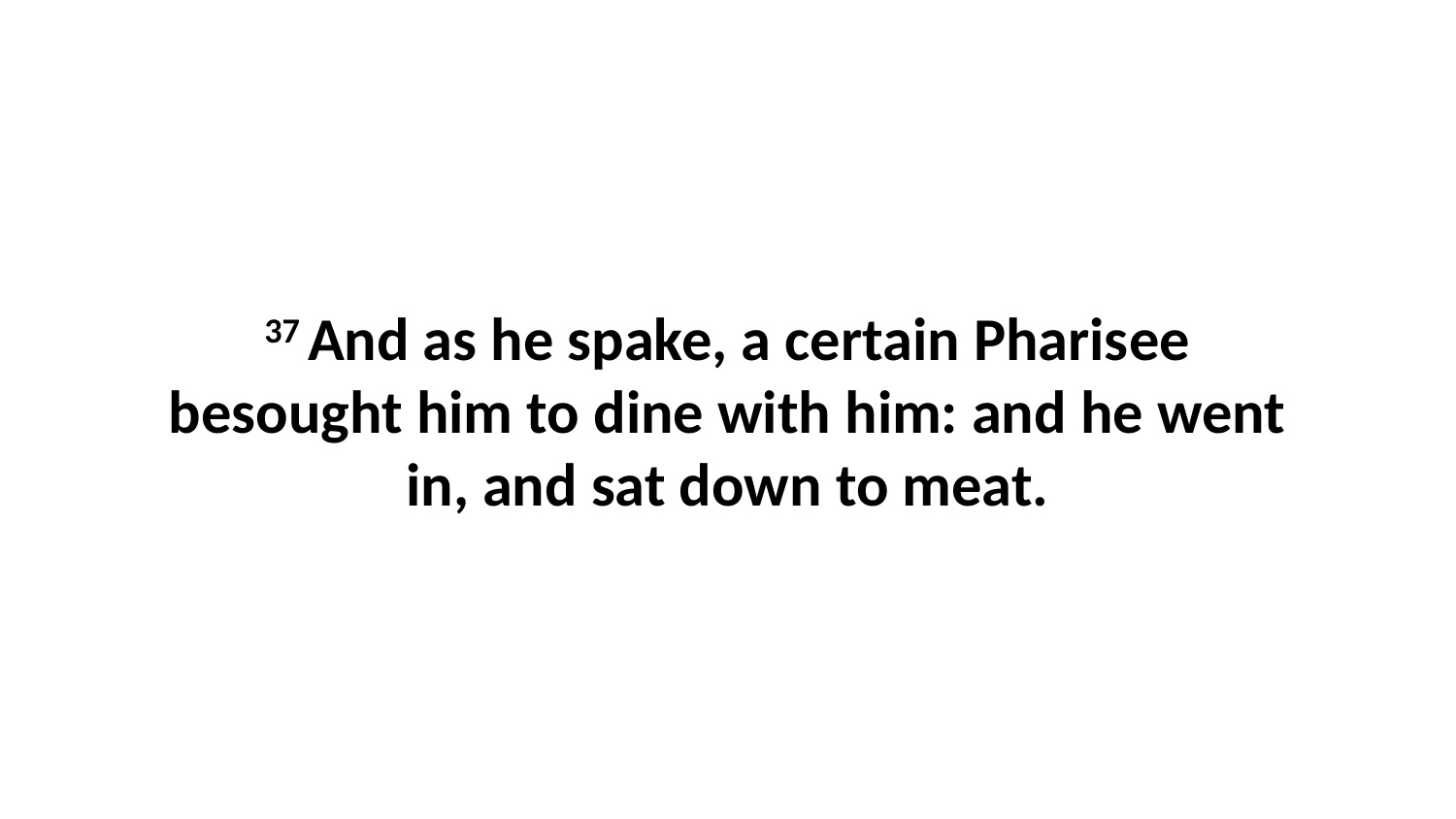

37 And as he spake, a certain Pharisee besought him to dine with him: and he went in, and sat down to meat.